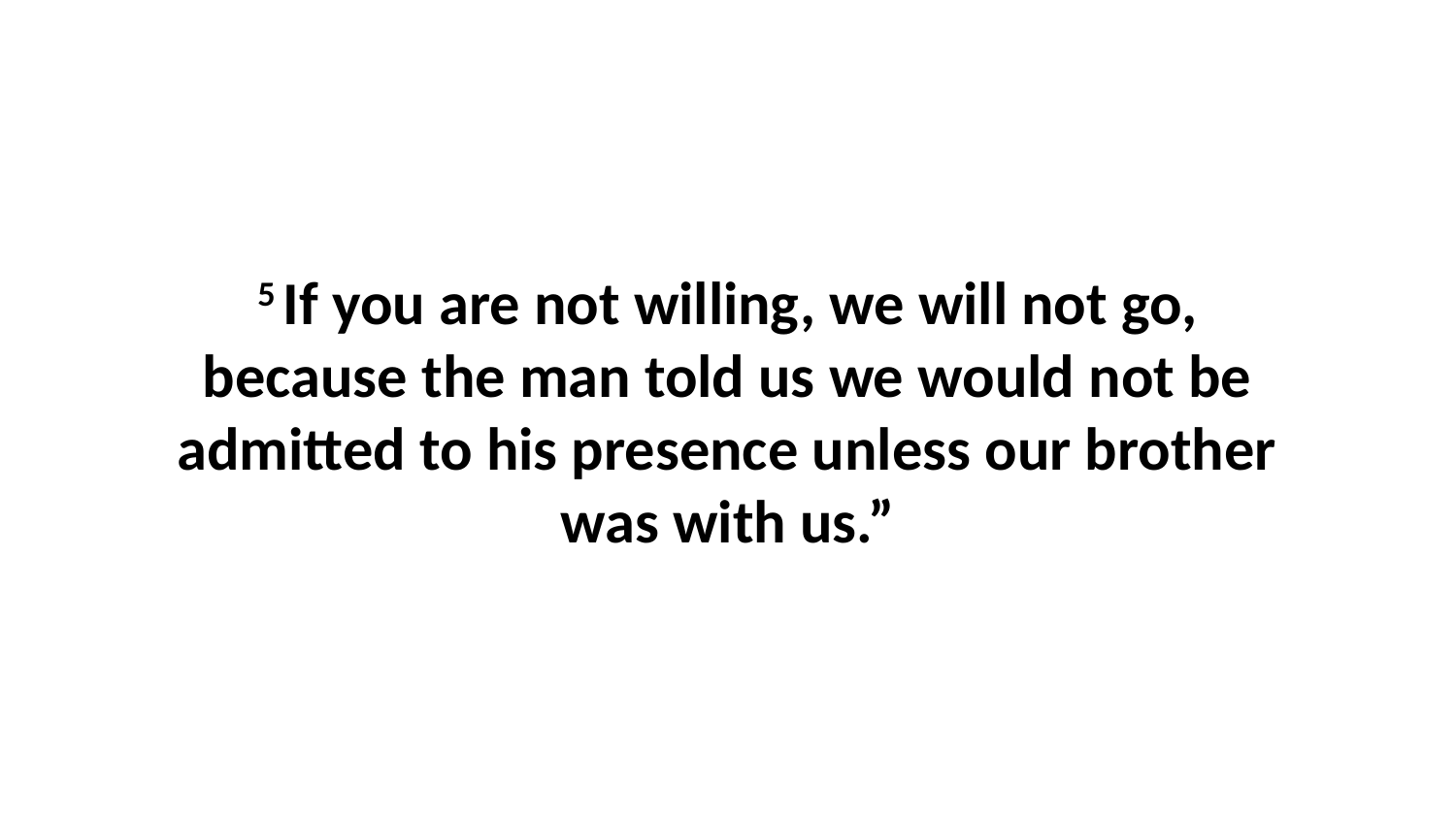

5 If you are not willing, we will not go, because the man told us we would not be admitted to his presence unless our brother was with us.”